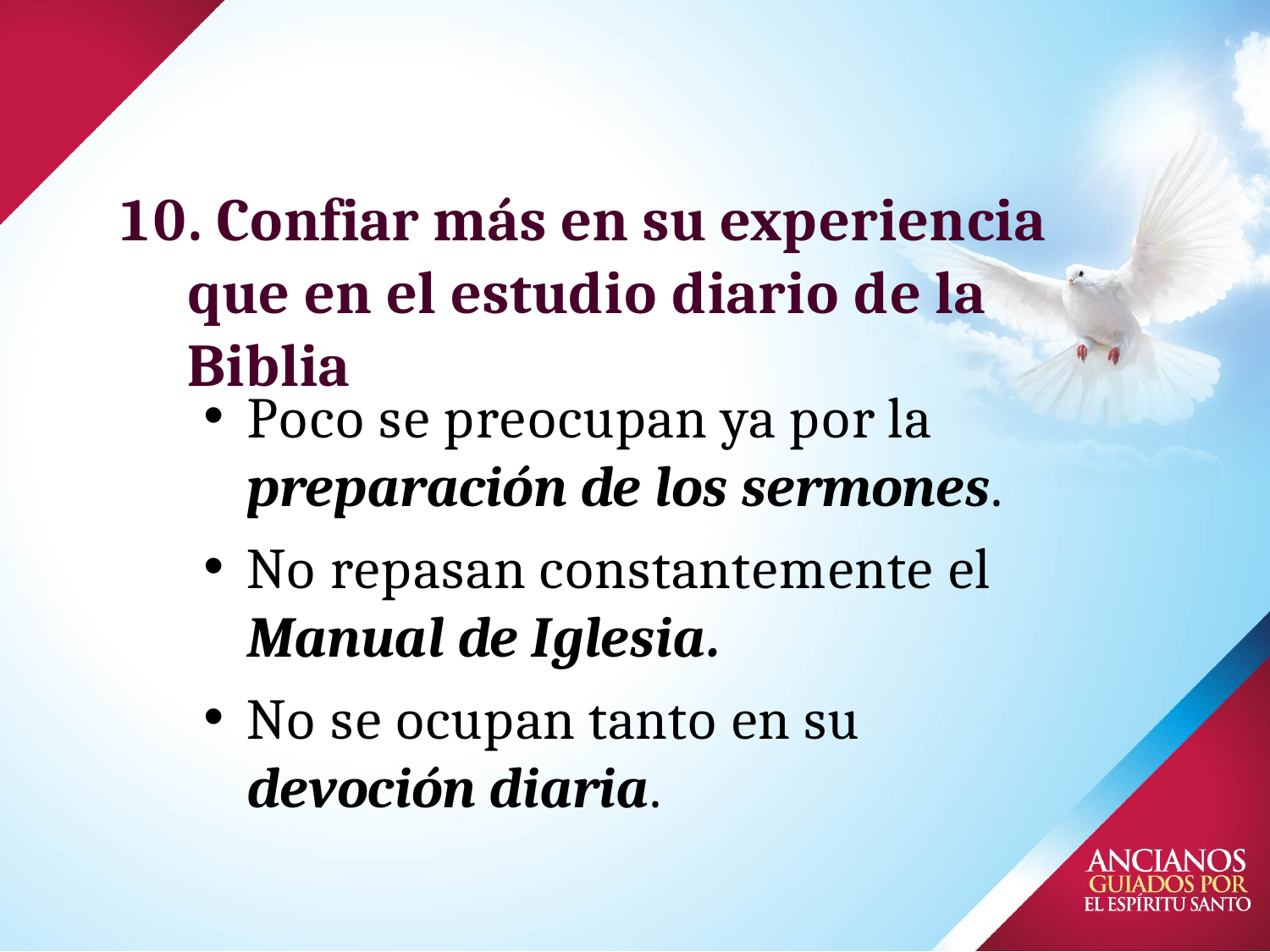

10. Confiar más en su experiencia que en el estudio diario de la Biblia
# Poco se preocupan ya por la preparación de los sermones.
No repasan constantemente el Manual de Iglesia.
No se ocupan tanto en su devoción diaria.